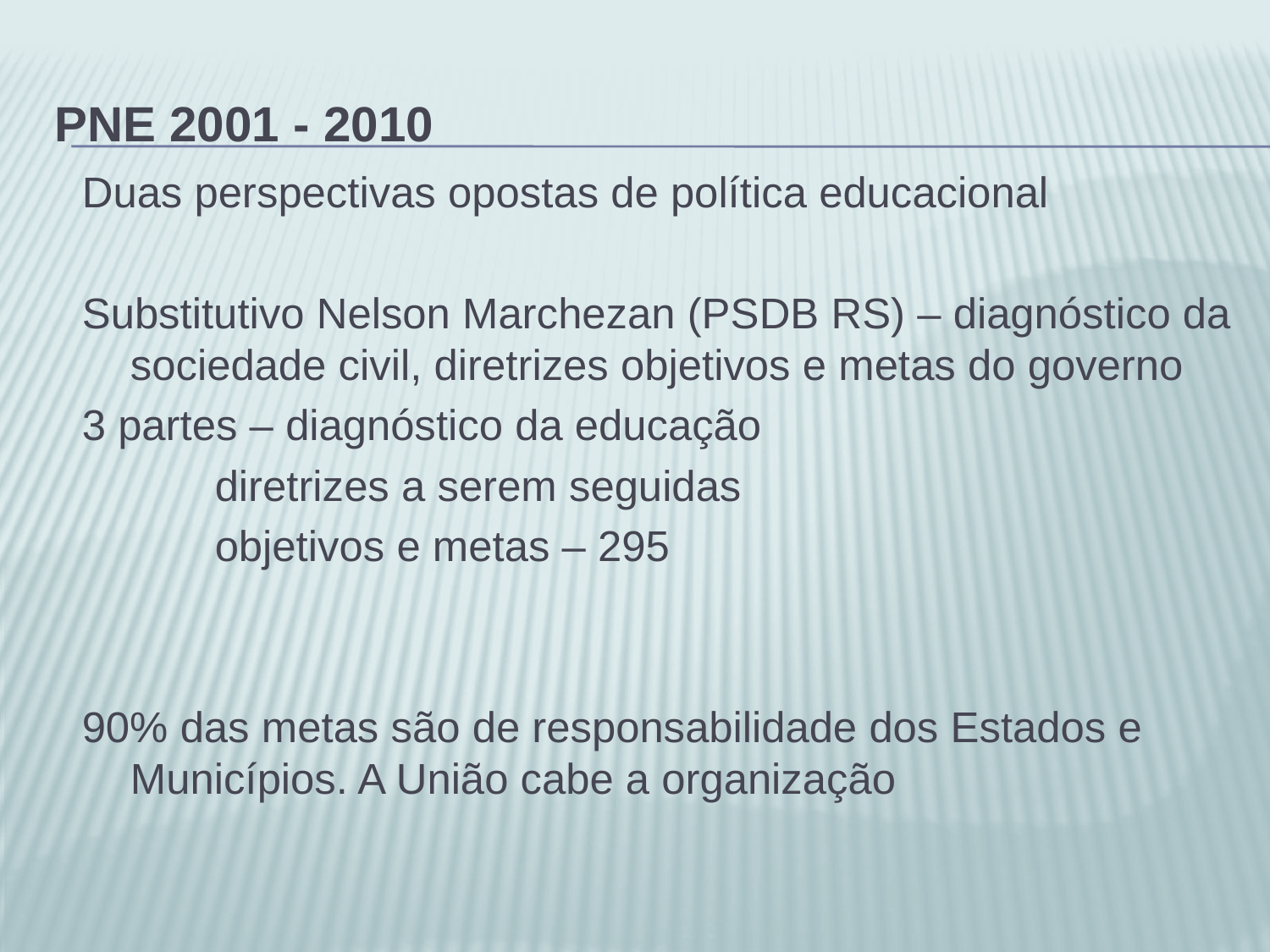

# PNE 2001 - 2010
Duas perspectivas opostas de política educacional

Substitutivo Nelson Marchezan (PSDB RS) – diagnóstico da sociedade civil, diretrizes objetivos e metas do governo
3 partes – diagnóstico da educação
	       diretrizes a serem seguidas
	       objetivos e metas – 295

90% das metas são de responsabilidade dos Estados e Municípios. A União cabe a organização